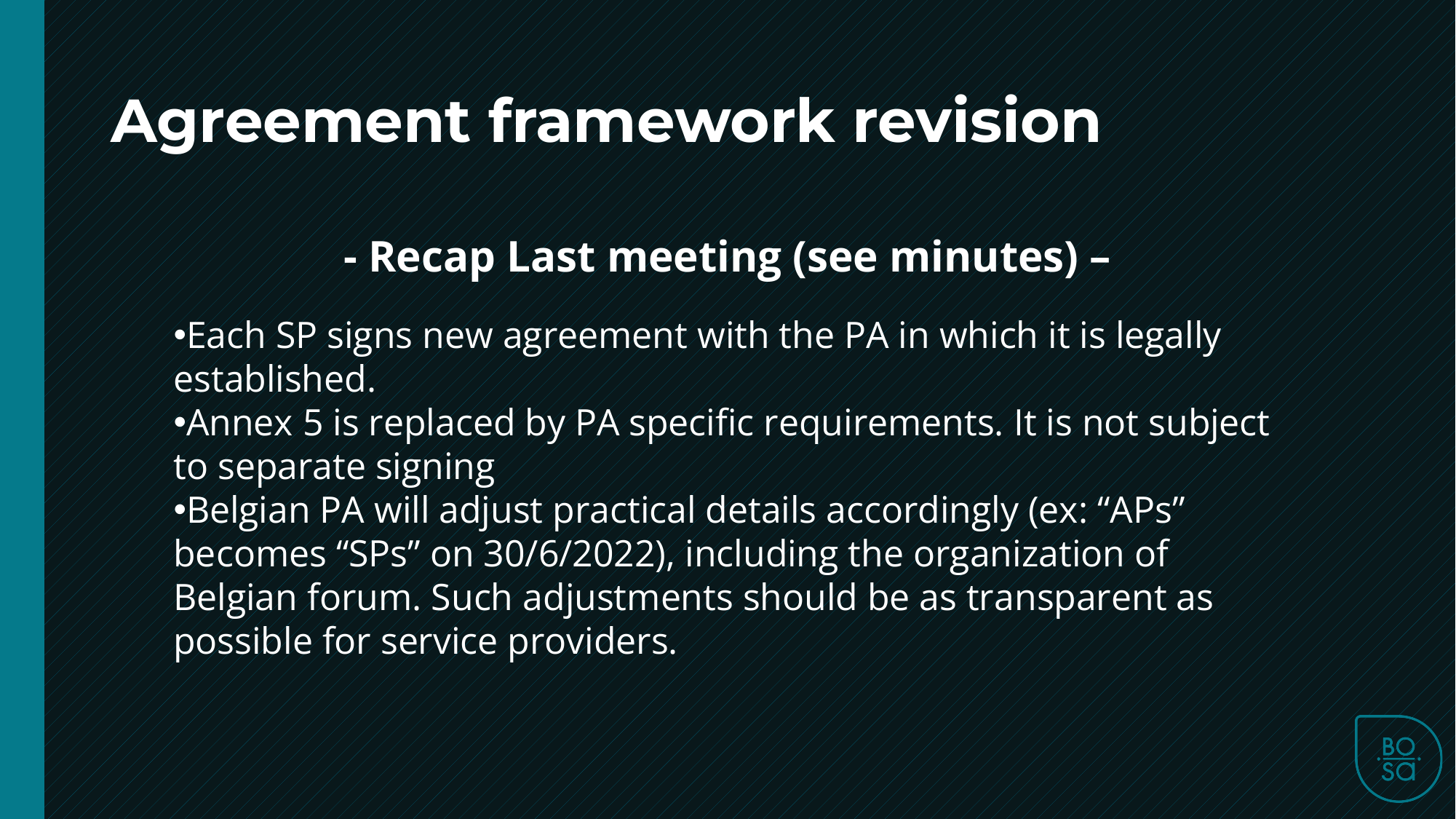

Agreement framework revision
 - Recap Last meeting (see minutes) –

Each SP signs new agreement with the PA in which it is legally established.
Annex 5 is replaced by PA specific requirements. It is not subject to separate signing
Belgian PA will adjust practical details accordingly (ex: “APs” becomes “SPs” on 30/6/2022), including the organization of Belgian forum. Such adjustments should be as transparent as possible for service providers.